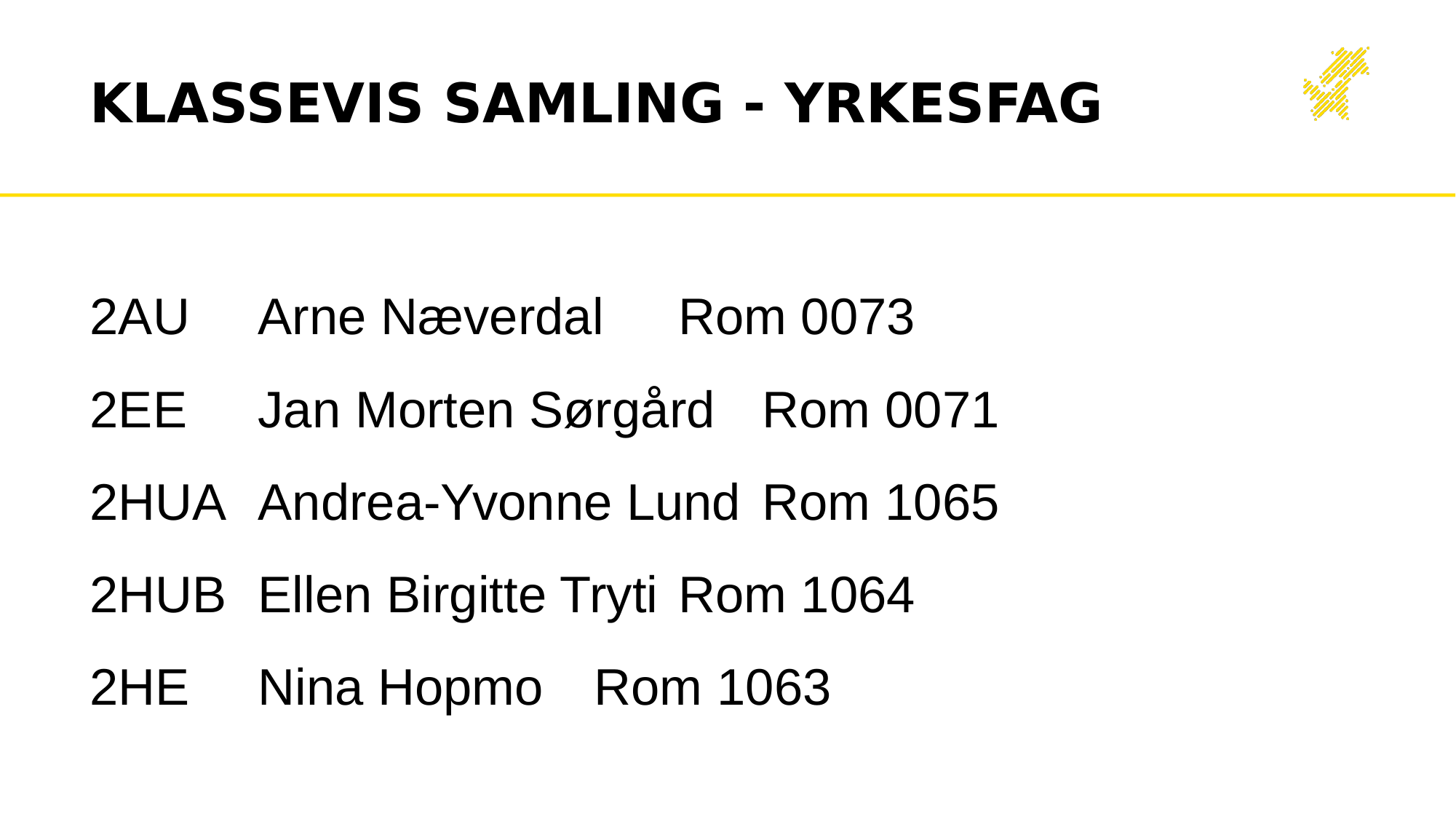

# Klassevis samling - Yrkesfag
2AU	Arne Næverdal			Rom 0073
2EE		Jan Morten Sørgård		Rom 0071
2HUA	Andrea-Yvonne Lund		Rom 1065
2HUB	Ellen Birgitte Tryti		Rom 1064
2HE	Nina Hopmo				Rom 1063